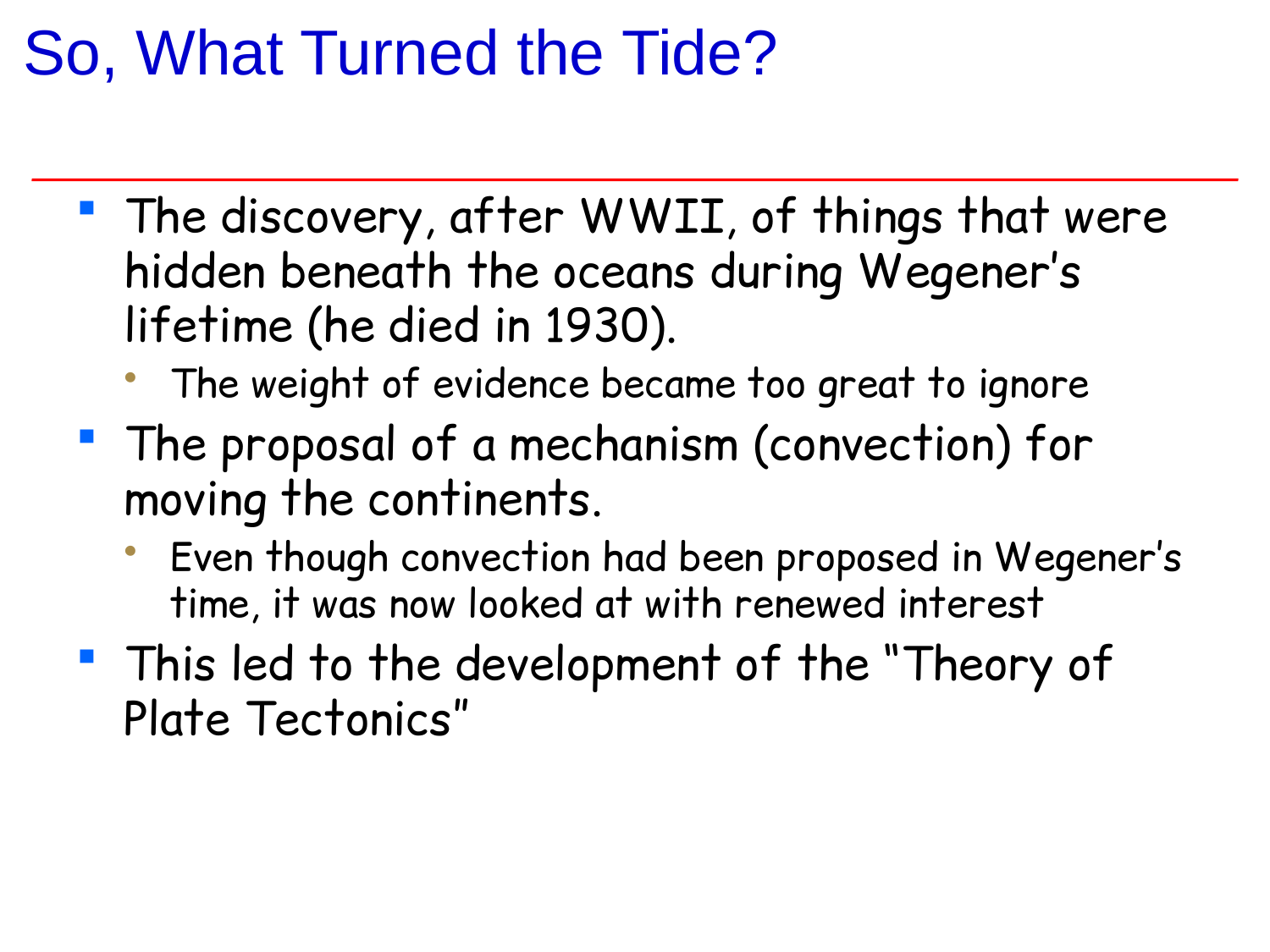

# So, What Turned the Tide?
The discovery, after WWII, of things that were hidden beneath the oceans during Wegener’s lifetime (he died in 1930).
The weight of evidence became too great to ignore
The proposal of a mechanism (convection) for moving the continents.
Even though convection had been proposed in Wegener’s time, it was now looked at with renewed interest
This led to the development of the “Theory of Plate Tectonics”